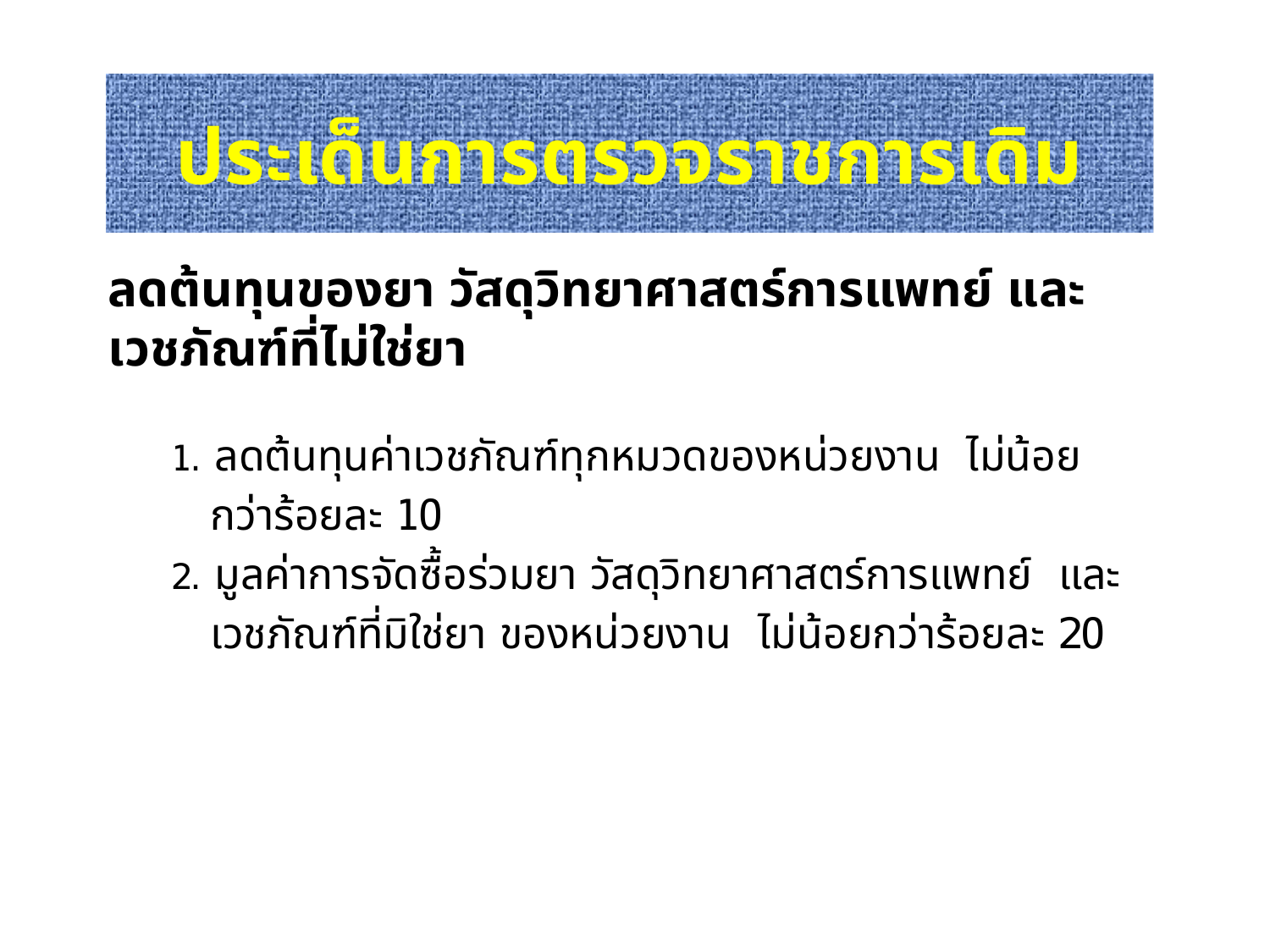

ประเด็นการตรวจราชการเดิม

ลดต้นทุนของยา วัสดุวิทยาศาสตร์การแพทย์ และเวชภัณฑ์ที่ไม่ใช่ยา

1. ลดต้นทุนค่าเวชภัณฑ์ทุกหมวดของหน่วยงาน  ไม่น้อย
   กว่าร้อยละ 10
2. มูลค่าการจัดซื้อร่วมยา วัสดุวิทยาศาสตร์การแพทย์  และ
   เวชภัณฑ์ที่มิใช่ยา ของหน่วยงาน  ไม่น้อยกว่าร้อยละ 20